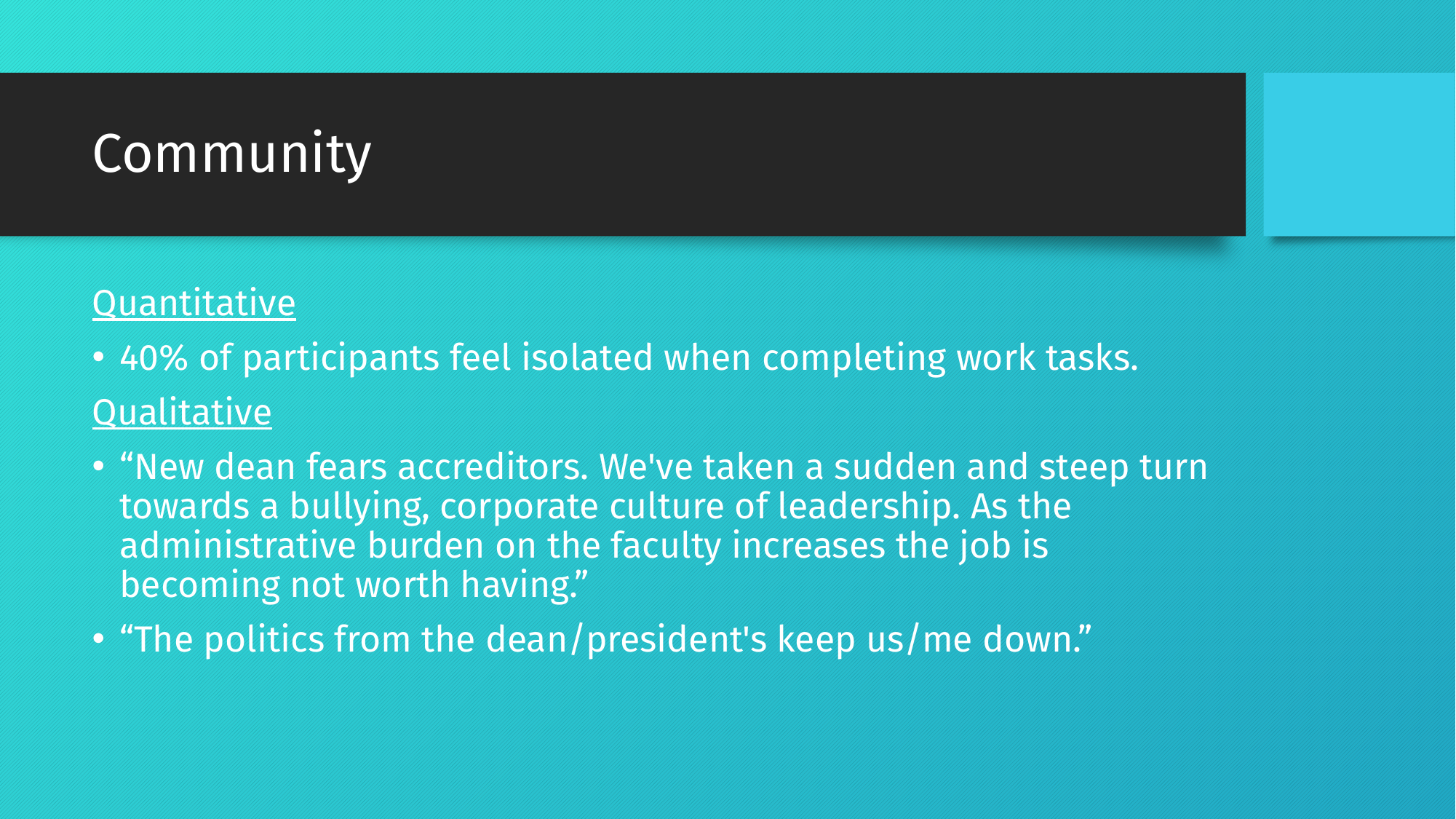

# Community
Quantitative
40% of participants feel isolated when completing work tasks.
Qualitative
“New dean fears accreditors. We've taken a sudden and steep turn towards a bullying, corporate culture of leadership. As the administrative burden on the faculty increases the job is becoming not worth having.”
“The politics from the dean/president's keep us/me down.”